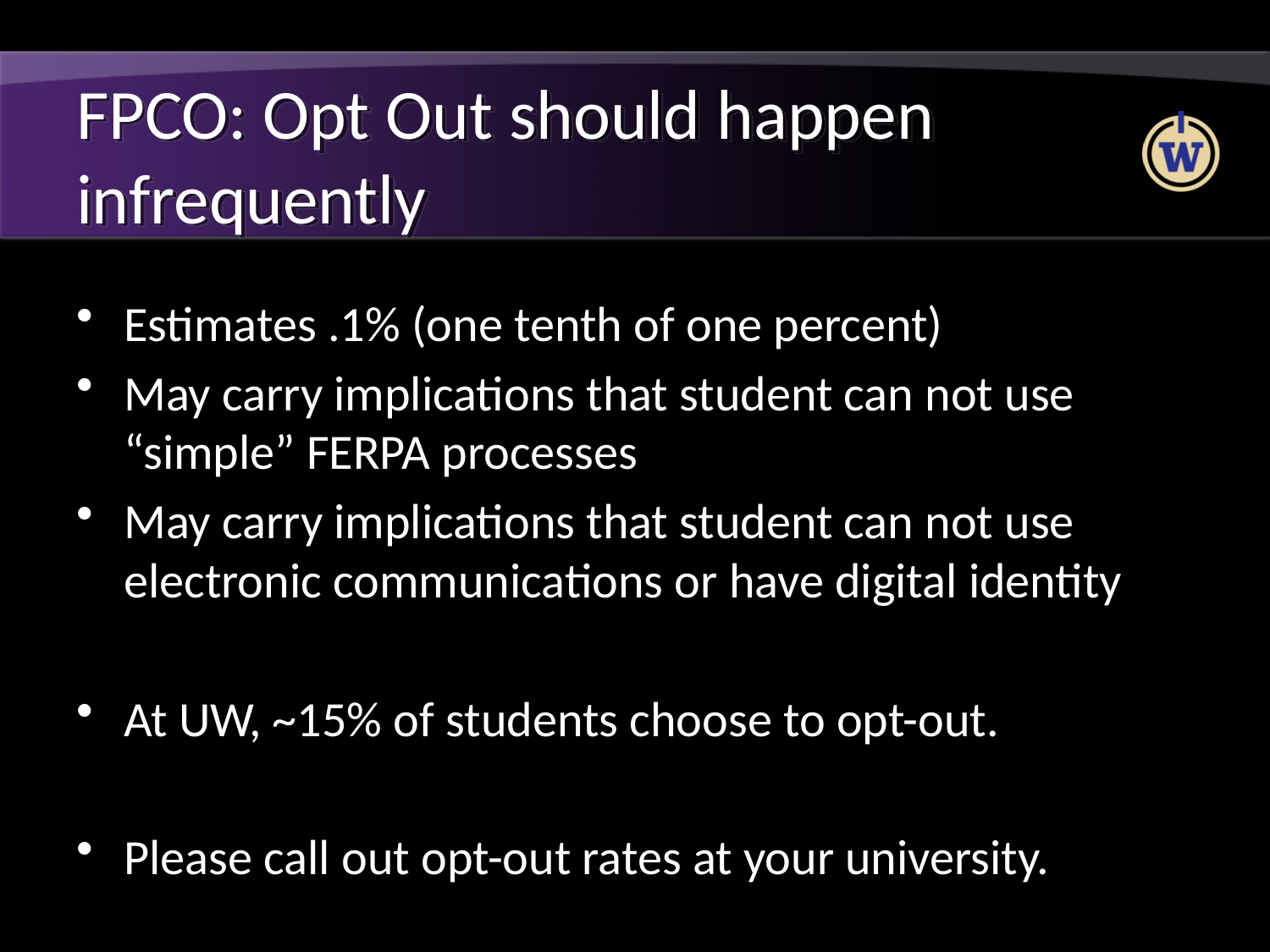

# FPCO: Opt Out should happen infrequently
Estimates .1% (one tenth of one percent)
May carry implications that student can not use “simple” FERPA processes
May carry implications that student can not use electronic communications or have digital identity

At UW, ~15% of students choose to opt-out.

Please call out opt-out rates at your university.